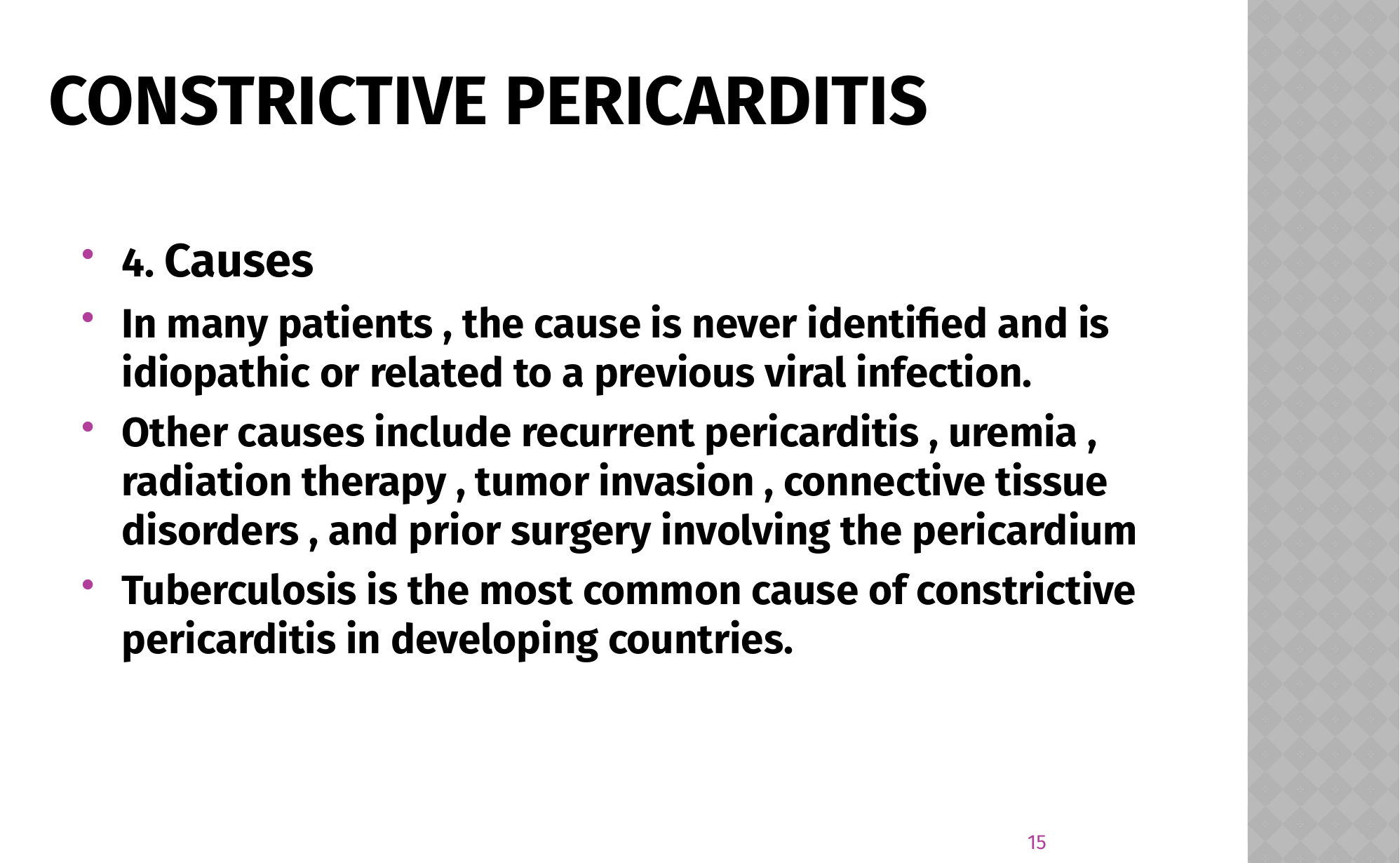

# Constrictive pericarditis
4. Causes
In many patients , the cause is never identified and is idiopathic or related to a previous viral infection.
Other causes include recurrent pericarditis , uremia , radiation therapy , tumor invasion , connective tissue disorders , and prior surgery involving the pericardium
Tuberculosis is the most common cause of constrictive pericarditis in developing countries.
15